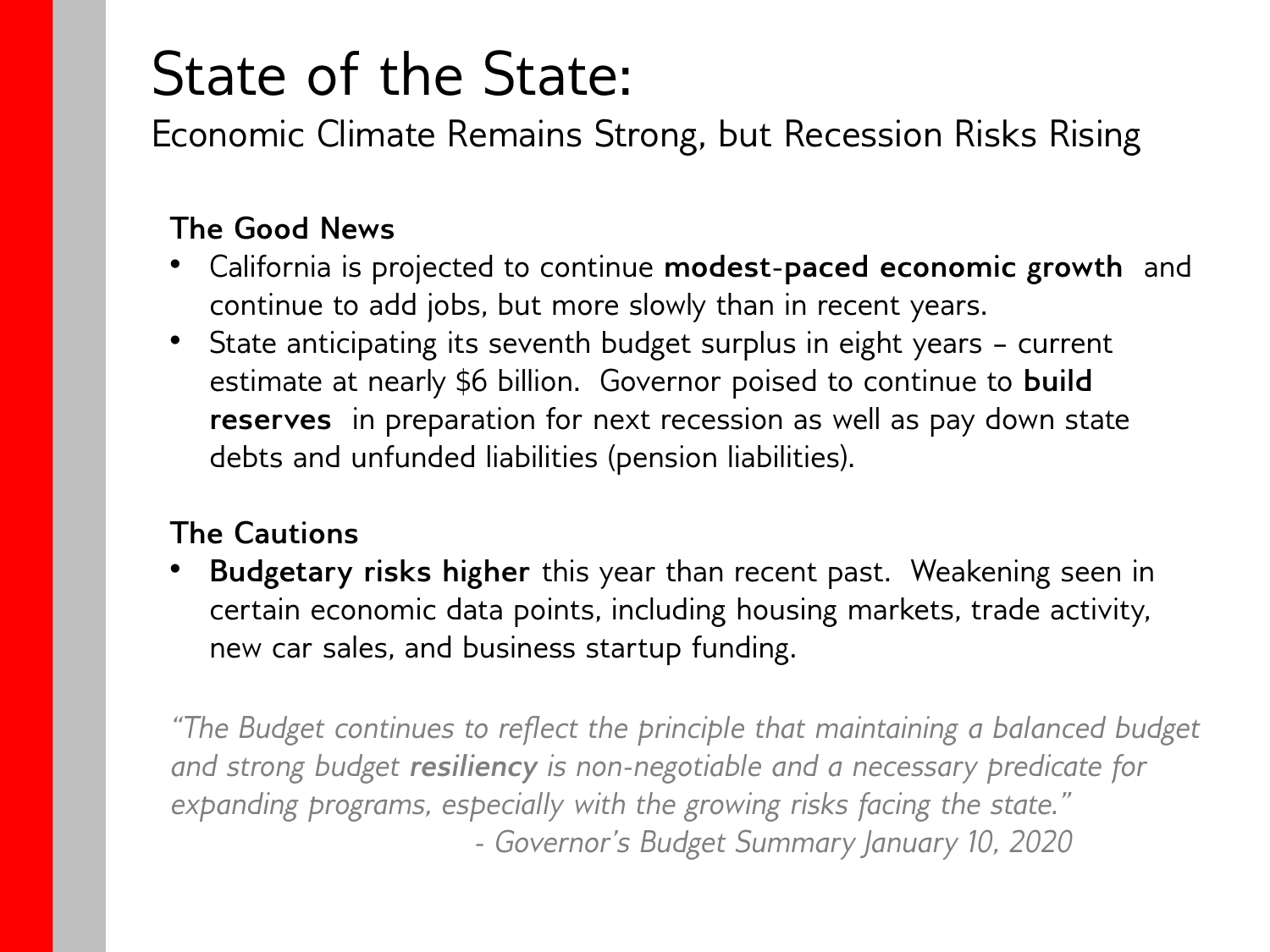

# State of the State: Economic Climate Remains Strong, but Recession Risks Rising
The Good News
California is projected to continue modest-paced economic growth  and continue to add jobs, but more slowly than in recent years.
State anticipating its seventh budget surplus in eight years – current estimate at nearly $6 billion.  Governor poised to continue to build reserves  in preparation for next recession as well as pay down state debts and unfunded liabilities (pension liabilities).

The Cautions
Budgetary risks higher this year than recent past.  Weakening seen in certain economic data points, including housing markets, trade activity, new car sales, and business startup funding.

“The Budget continues to reflect the principle that maintaining a balanced budget and strong budget resiliency is non-negotiable and a necessary predicate for expanding programs, especially with the growing risks facing the state.”
- Governor’s Budget Summary January 10, 2020